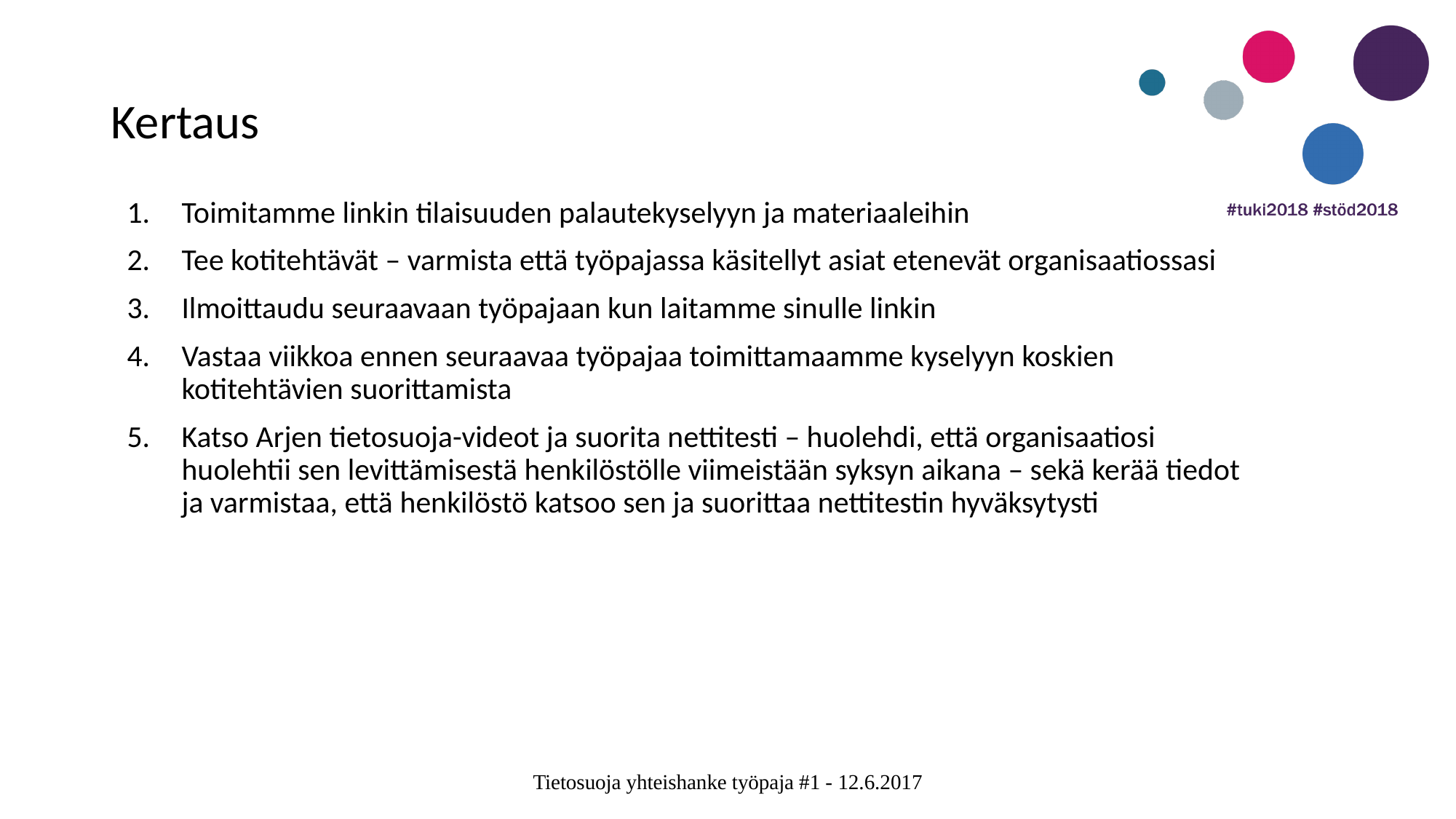

# Kertaus
Toimitamme linkin tilaisuuden palautekyselyyn ja materiaaleihin
Tee kotitehtävät – varmista että työpajassa käsitellyt asiat etenevät organisaatiossasi
Ilmoittaudu seuraavaan työpajaan kun laitamme sinulle linkin
Vastaa viikkoa ennen seuraavaa työpajaa toimittamaamme kyselyyn koskien kotitehtävien suorittamista
Katso Arjen tietosuoja-videot ja suorita nettitesti – huolehdi, että organisaatiosi huolehtii sen levittämisestä henkilöstölle viimeistään syksyn aikana – sekä kerää tiedot ja varmistaa, että henkilöstö katsoo sen ja suorittaa nettitestin hyväksytysti
Tietosuoja yhteishanke työpaja #1 - 12.6.2017